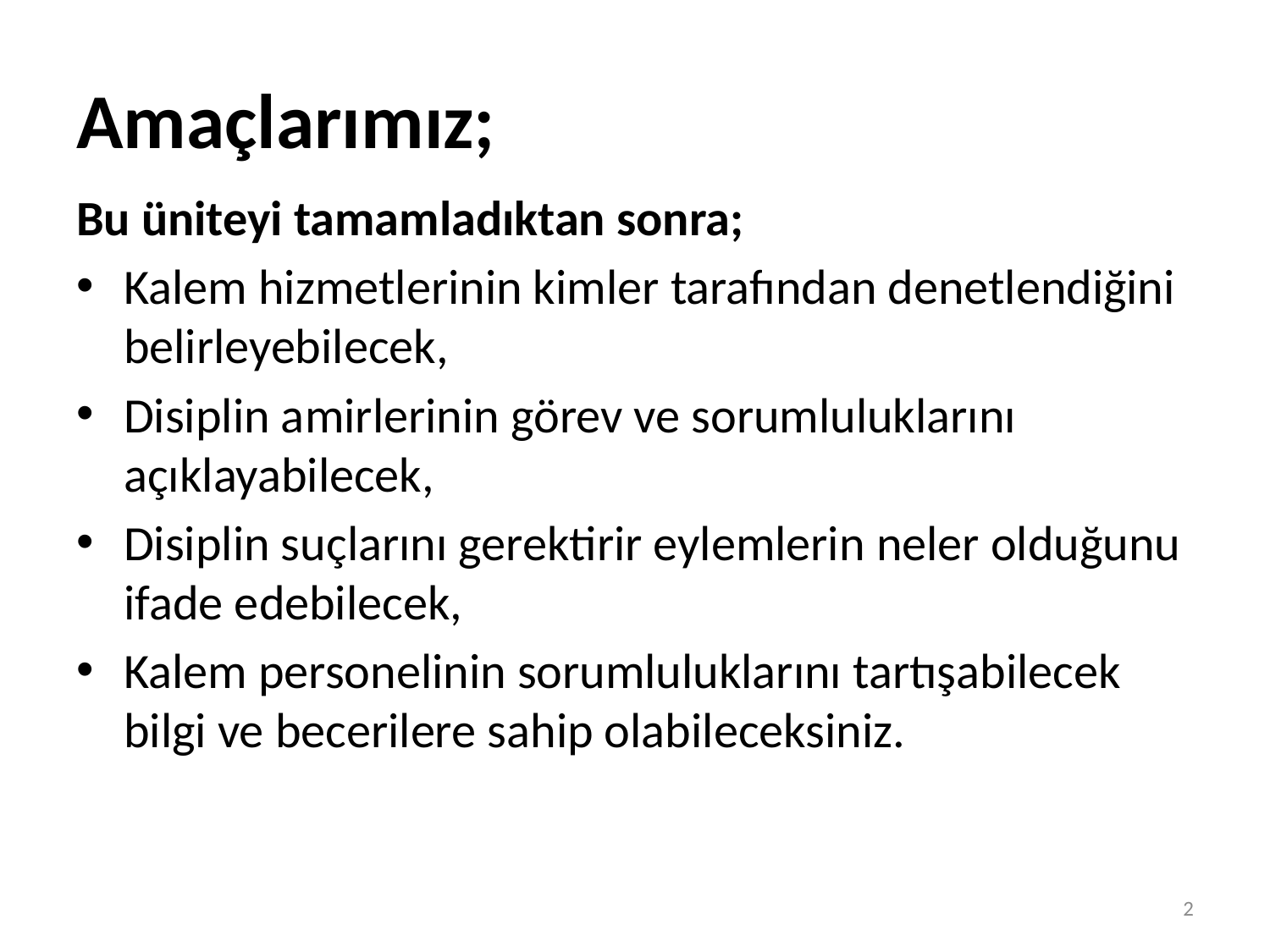

# Amaçlarımız;
Bu üniteyi tamamladıktan sonra;
Kalem hizmetlerinin kimler tarafından denetlendiğini belirleyebilecek,
Disiplin amirlerinin görev ve sorumluluklarını açıklayabilecek,
Disiplin suçlarını gerektirir eylemlerin neler olduğunu ifade edebilecek,
Kalem personelinin sorumluluklarını tartışabilecek bilgi ve becerilere sahip olabileceksiniz.
2